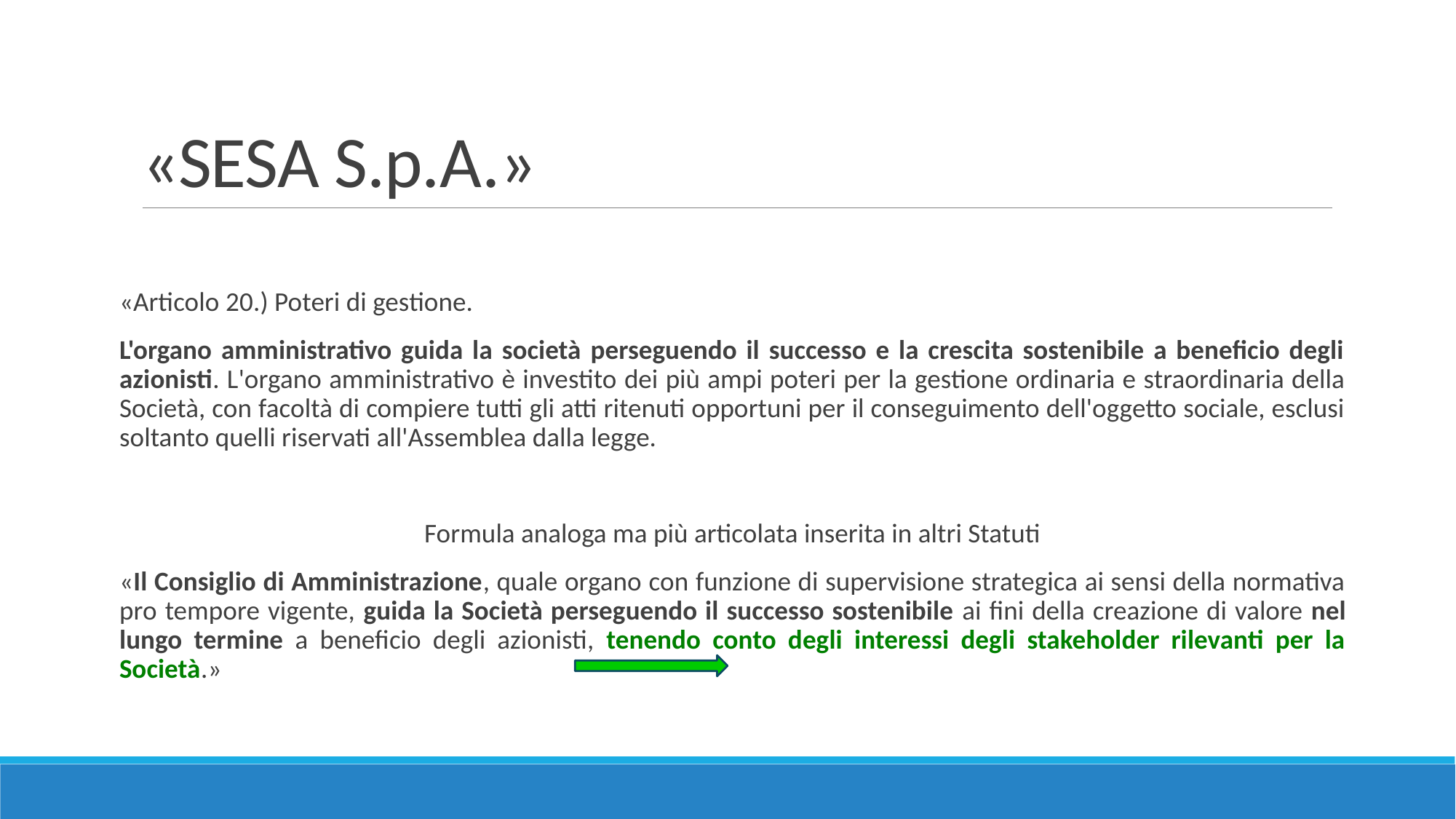

# «SESA S.p.A.»
«Articolo 20.) Poteri di gestione.
L'organo amministrativo guida la società perseguendo il successo e la crescita sostenibile a beneficio degli azionisti. L'organo amministrativo è investito dei più ampi poteri per la gestione ordinaria e straordinaria della Società, con facoltà di compiere tutti gli atti ritenuti opportuni per il conseguimento dell'oggetto sociale, esclusi soltanto quelli riservati all'Assemblea dalla legge.

Formula analoga ma più articolata inserita in altri Statuti
«Il Consiglio di Amministrazione, quale organo con funzione di supervisione strategica ai sensi della normativa pro tempore vigente, guida la Società perseguendo il successo sostenibile ai fini della creazione di valore nel lungo termine a beneficio degli azionisti, tenendo conto degli interessi degli stakeholder rilevanti per la Società.»